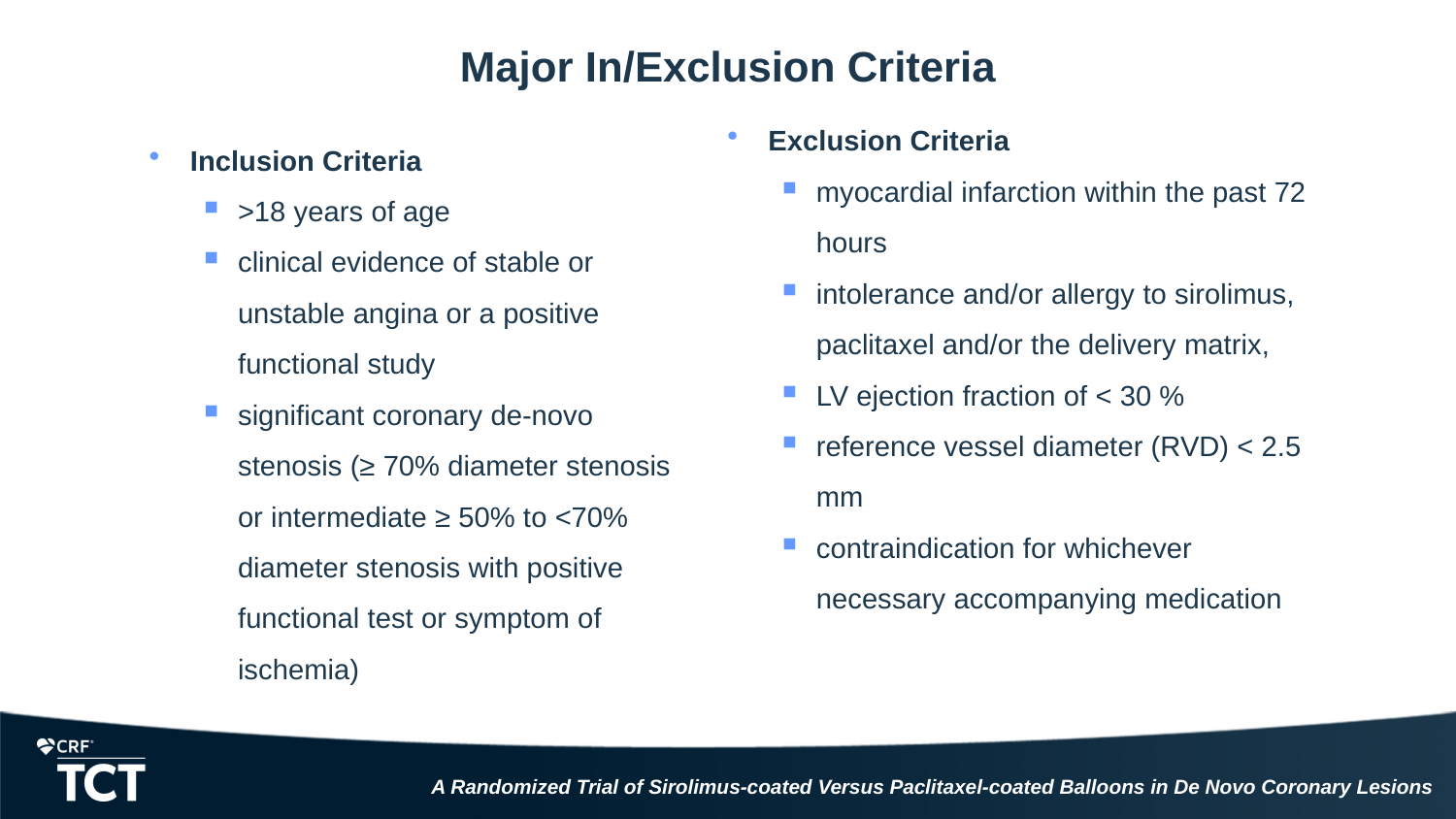

# Major In/Exclusion Criteria

Exclusion Criteria
myocardial infarction within the past 72 hours
intolerance and/or allergy to sirolimus, paclitaxel and/or the delivery matrix,
LV ejection fraction of < 30 %
reference vessel diameter (RVD) < 2.5 mm
contraindication for whichever necessary accompanying medication
Inclusion Criteria
>18 years of age
clinical evidence of stable or unstable angina or a positive functional study
significant coronary de-novo stenosis (≥ 70% diameter stenosis or intermediate ≥ 50% to <70% diameter stenosis with positive functional test or symptom of ischemia)

A Randomized Trial of Sirolimus-coated Versus Paclitaxel-coated Balloons in De Novo Coronary Lesions